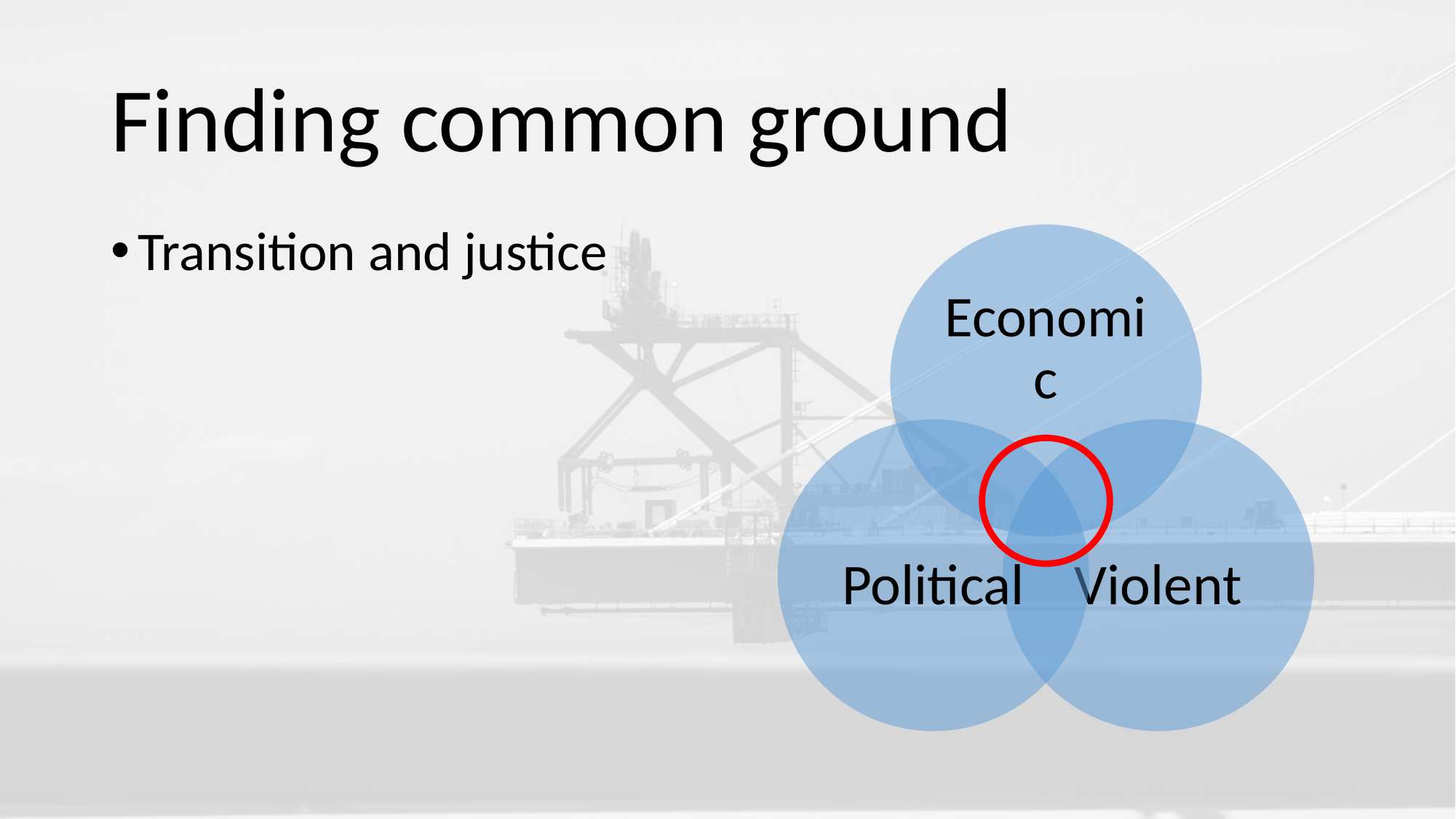

# Finding common ground
Transition and justice
Economic
Violent
Political